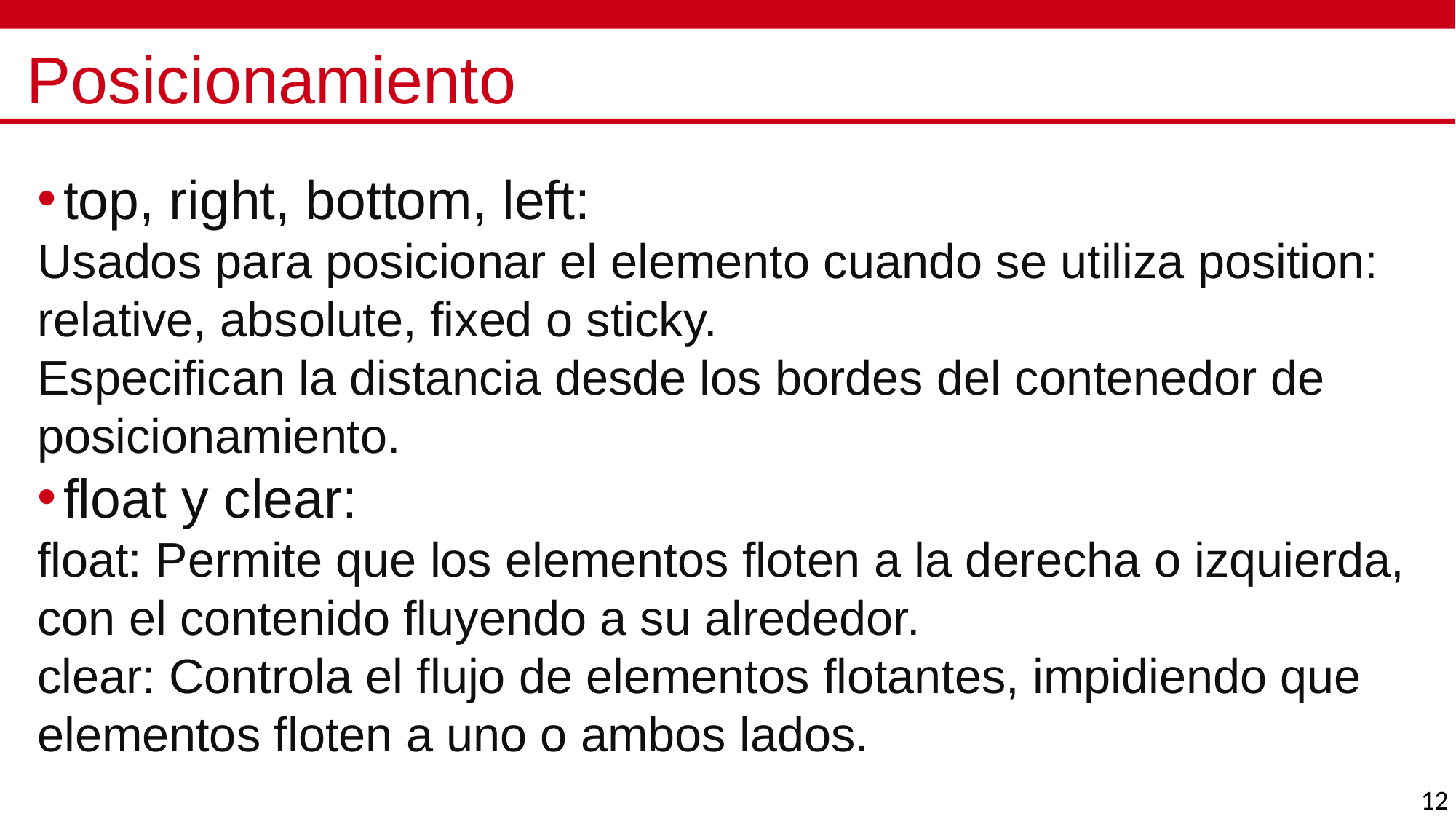

# Posicionamiento
top, right, bottom, left:
Usados para posicionar el elemento cuando se utiliza position: relative, absolute, fixed o sticky.
Especifican la distancia desde los bordes del contenedor de posicionamiento.
float y clear:
float: Permite que los elementos floten a la derecha o izquierda, con el contenido fluyendo a su alrededor.
clear: Controla el flujo de elementos flotantes, impidiendo que elementos floten a uno o ambos lados.
12